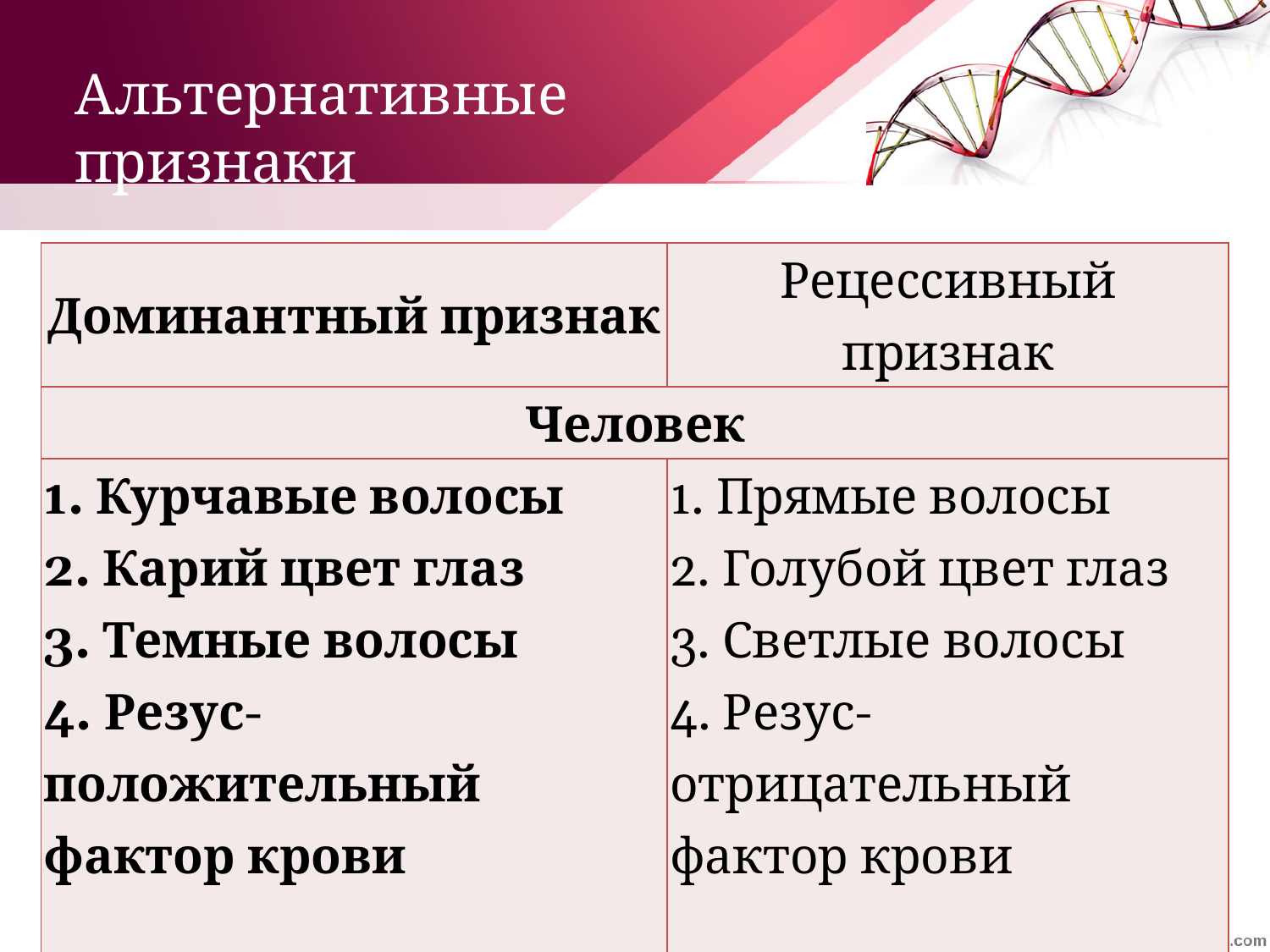

Альтернативные признаки
| Доминантный признак | Рецессивный признак |
| --- | --- |
| Человек |  |
| 1. Курчавые волосы 2. Карий цвет глаз 3. Темные волосы 4. Резус-положительный фактор крови | 1. Прямые волосы 2. Голубой цвет глаз 3. Светлые волосы 4. Резус-отрицательный фактор крови |